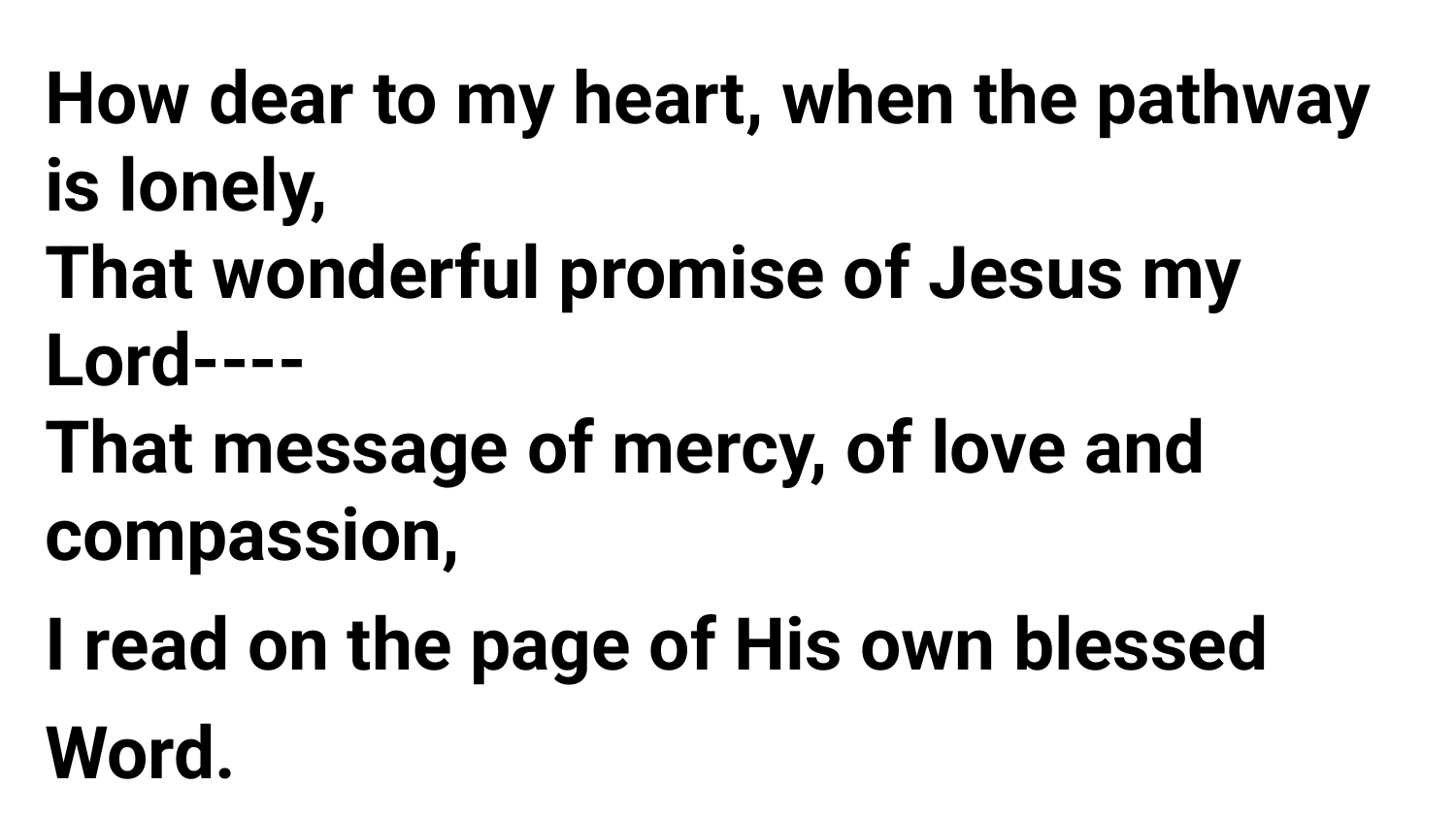

How dear to my heart, when the pathway is lonely,
That wonderful promise of Jesus my Lord----
That message of mercy, of love and compassion,
I read on the page of His own blessed Word.